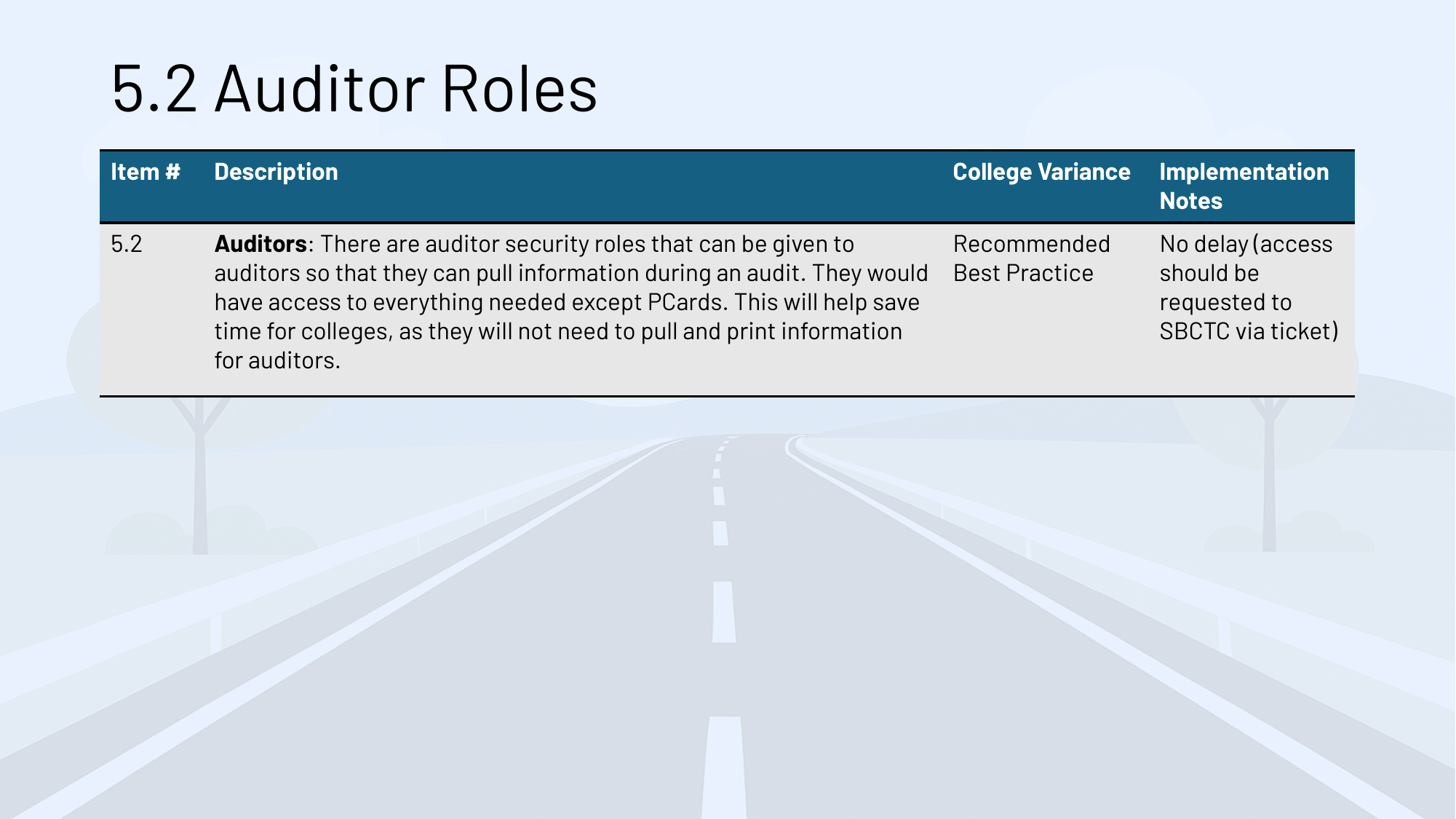

# 5.2 Auditor Roles
| Item # | Description | College Variance | Implementation Notes |
| --- | --- | --- | --- |
| 5.2 | Auditors: There are auditor security roles that can be given to auditors so that they can pull information during an audit. They would have access to everything needed except PCards. This will help save time for colleges, as they will not need to pull and print information for auditors. | Recommended Best Practice | No delay (access should be requested to SBCTC via ticket) |